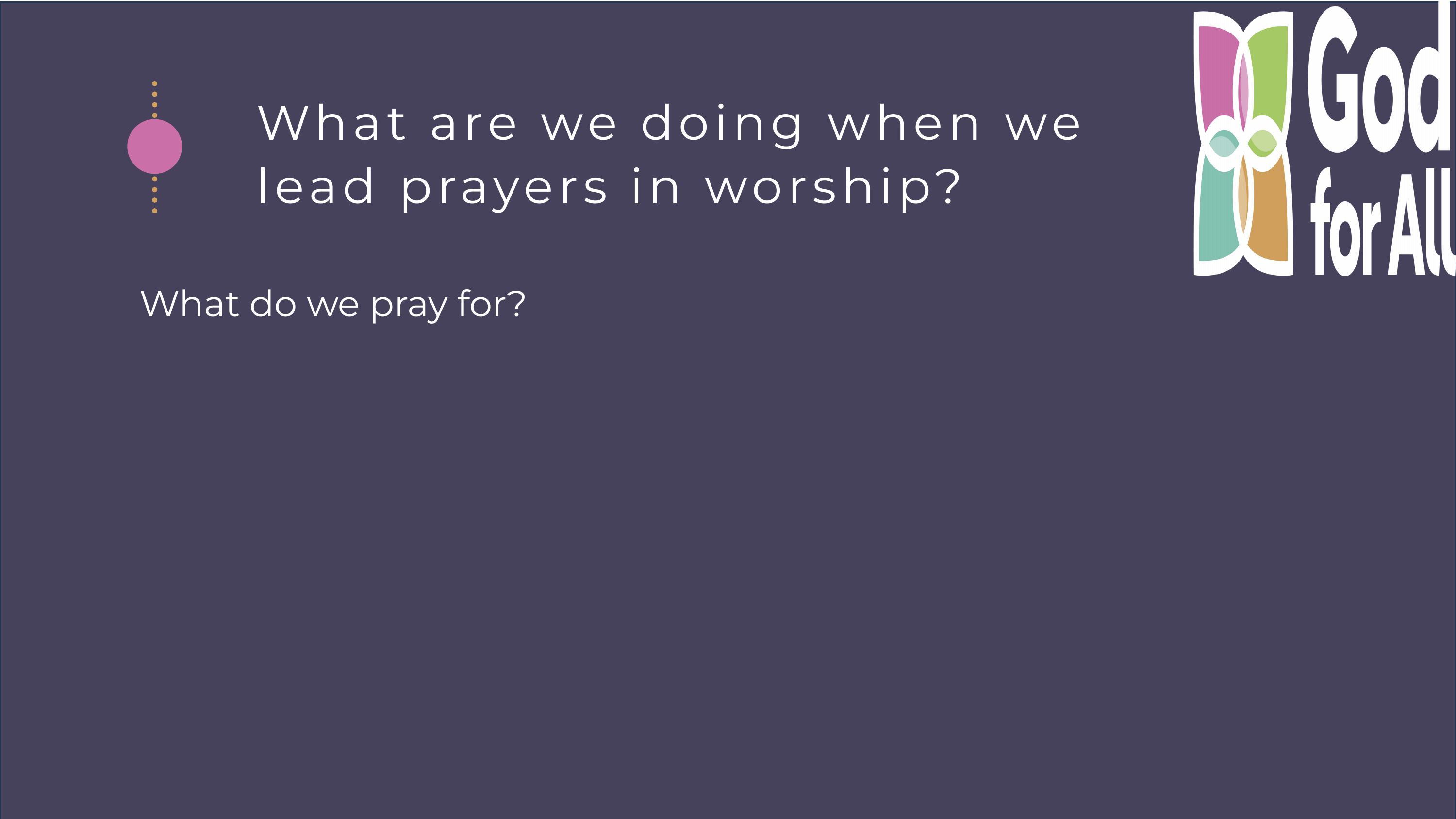

What are we doing when we
lead prayers in worship?

What do we pray for?